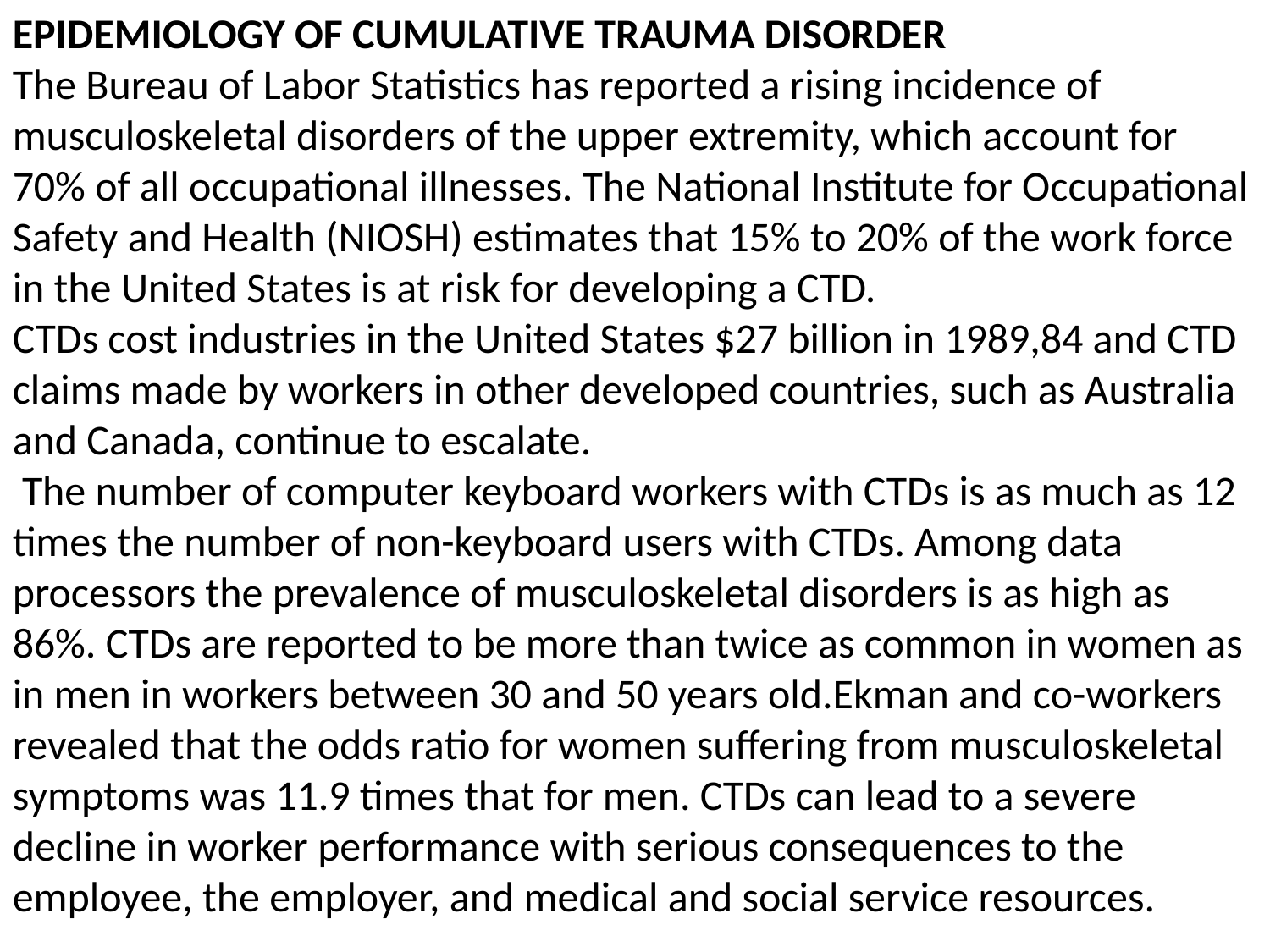

EPIDEMIOLOGY OF CUMULATIVE TRAUMA DISORDER
The Bureau of Labor Statistics has reported a rising incidence of musculoskeletal disorders of the upper extremity, which account for 70% of all occupational illnesses. The National Institute for Occupational Safety and Health (NIOSH) estimates that 15% to 20% of the work force in the United States is at risk for developing a CTD.
CTDs cost industries in the United States $27 billion in 1989,84 and CTD claims made by workers in other developed countries, such as Australia and Canada, continue to escalate.
 The number of computer keyboard workers with CTDs is as much as 12 times the number of non-keyboard users with CTDs. Among data processors the prevalence of musculoskeletal disorders is as high as 86%. CTDs are reported to be more than twice as common in women as in men in workers between 30 and 50 years old.Ekman and co-workers revealed that the odds ratio for women suffering from musculoskeletal symptoms was 11.9 times that for men. CTDs can lead to a severe decline in worker performance with serious consequences to the employee, the employer, and medical and social service resources.